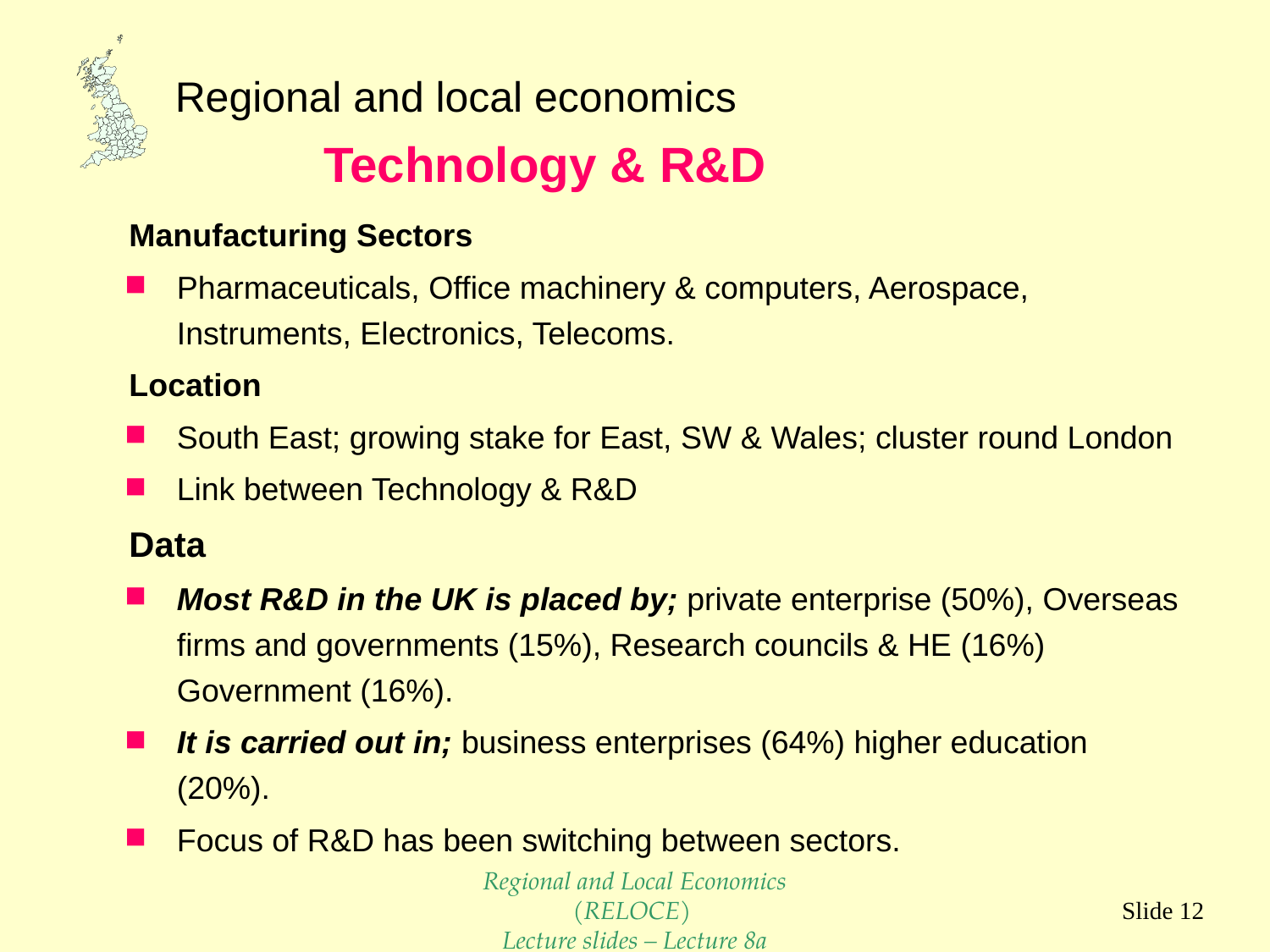

# Technology & R&D
Manufacturing Sectors
Pharmaceuticals, Office machinery & computers, Aerospace, Instruments, Electronics, Telecoms.
Location
South East; growing stake for East, SW & Wales; cluster round London
Link between Technology & R&D
Data
Most R&D in the UK is placed by; private enterprise (50%), Overseas firms and governments (15%), Research councils & HE (16%) Government (16%).
It is carried out in; business enterprises (64%) higher education (20%).
Focus of R&D has been switching between sectors.
Regional and Local Economics (RELOCE)
Lecture slides – Lecture 8a
Slide 12